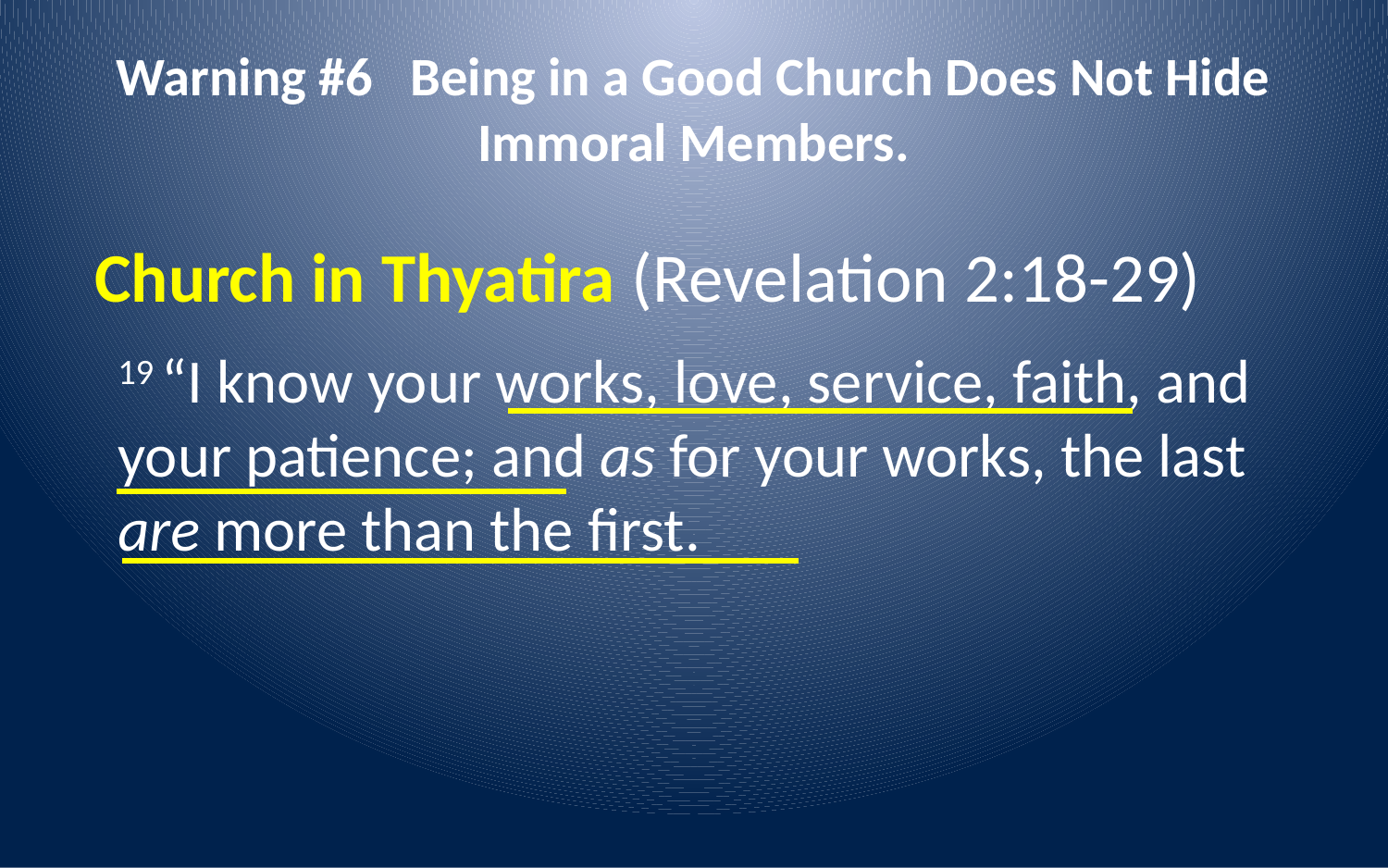

# Warning #6   Being in a Good Church Does Not Hide Immoral Members.
Church in Thyatira (Revelation 2:18-29)
19 “I know your works, love, service, faith, and your patience; and as for your works, the last are more than the first.